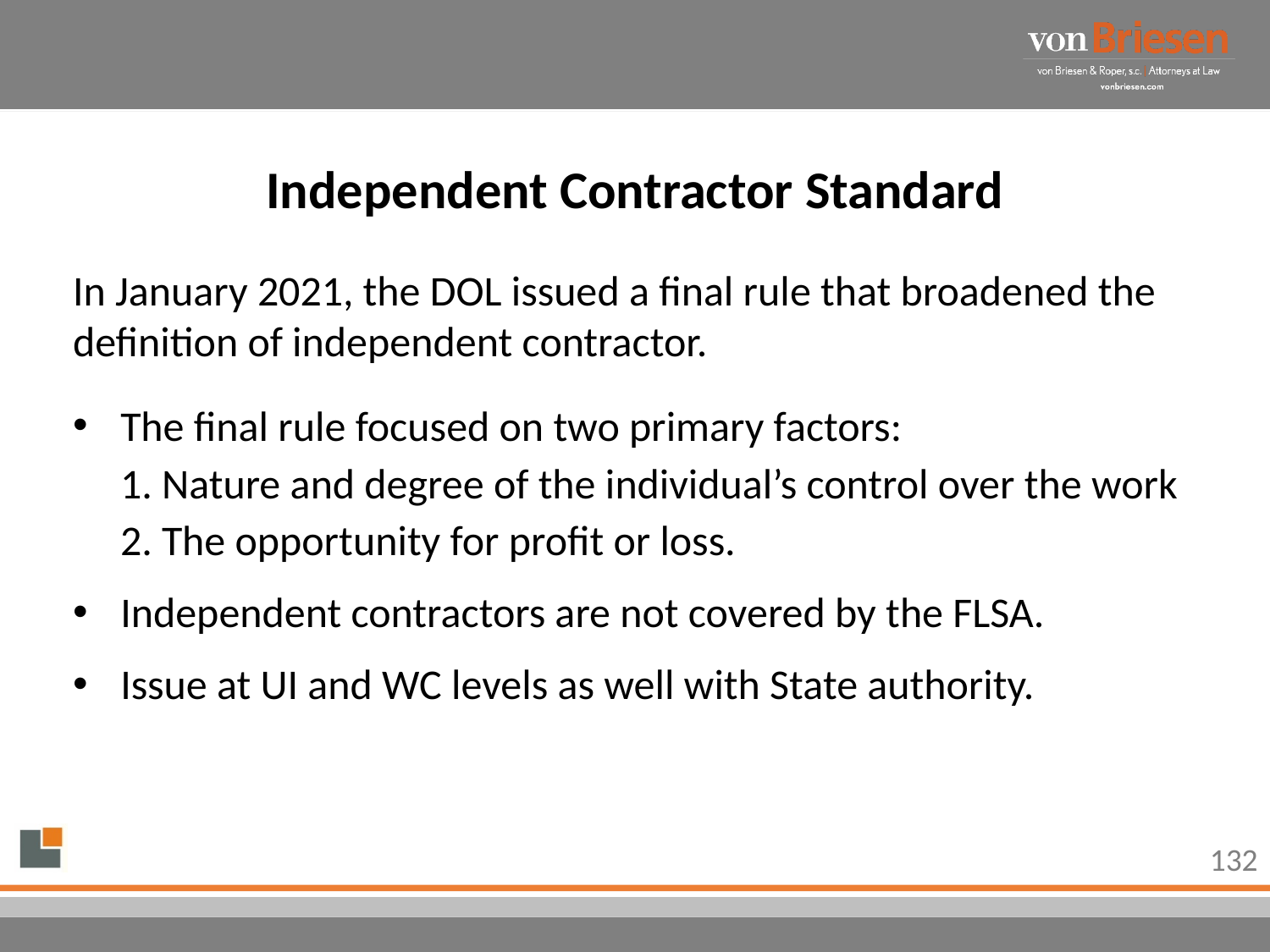

# Independent Contractor Standard
In January 2021, the DOL issued a final rule that broadened the definition of independent contractor.
The final rule focused on two primary factors:
1. Nature and degree of the individual’s control over the work
2. The opportunity for profit or loss.
Independent contractors are not covered by the FLSA.
Issue at UI and WC levels as well with State authority.

132